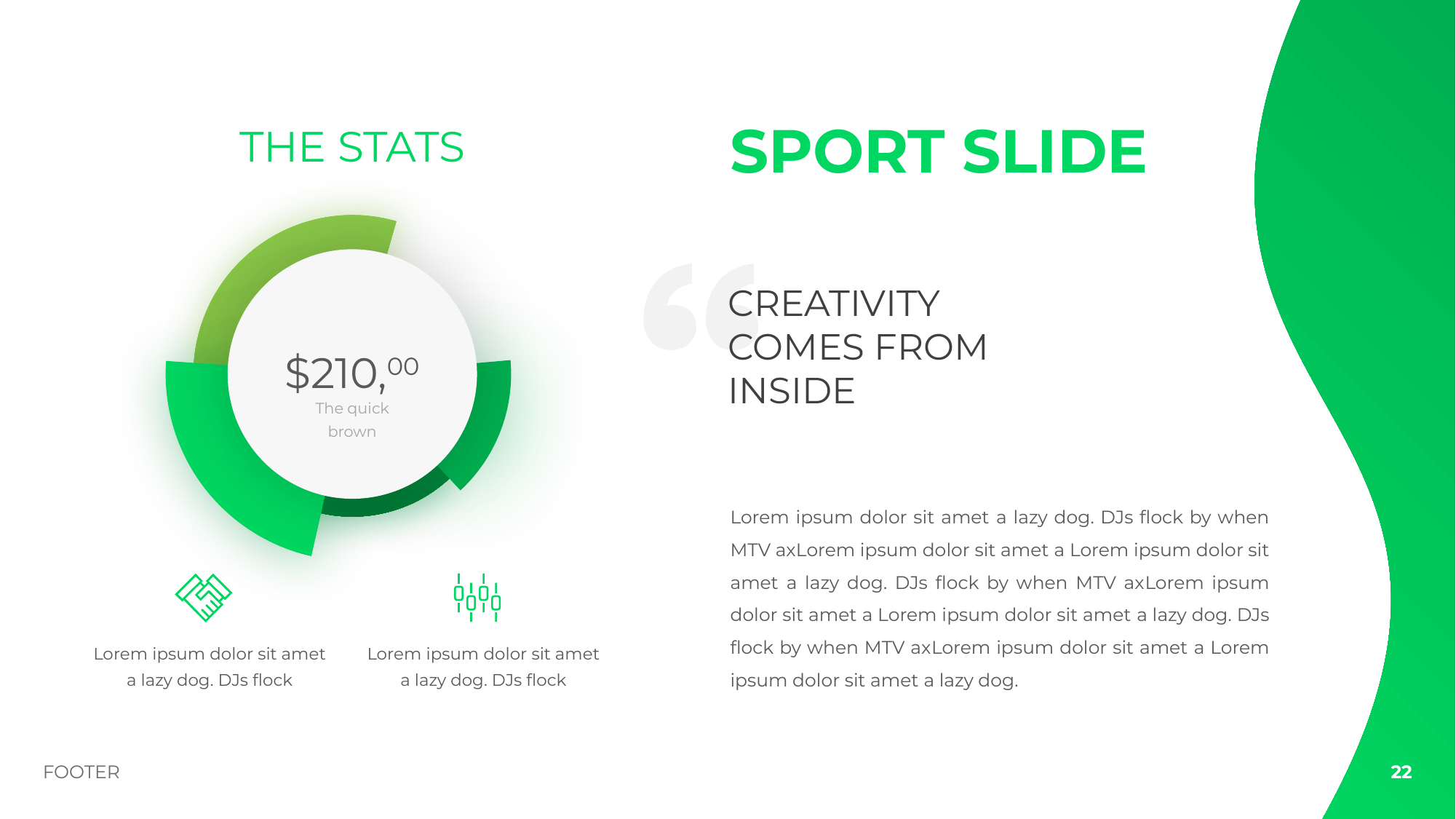

SPORT SLIDE
THE STATS

$210,00
The quick brown

CREATIVITY COMES FROM INSIDE

Lorem ipsum dolor sit amet a lazy dog. DJs flock by when MTV axLorem ipsum dolor sit amet a Lorem ipsum dolor sit amet a lazy dog. DJs flock by when MTV axLorem ipsum dolor sit amet a Lorem ipsum dolor sit amet a lazy dog. DJs flock by when MTV axLorem ipsum dolor sit amet a Lorem ipsum dolor sit amet a lazy dog.

Lorem ipsum dolor sit amet a lazy dog. DJs flock
Lorem ipsum dolor sit amet a lazy dog. DJs flock
FOOTER
22